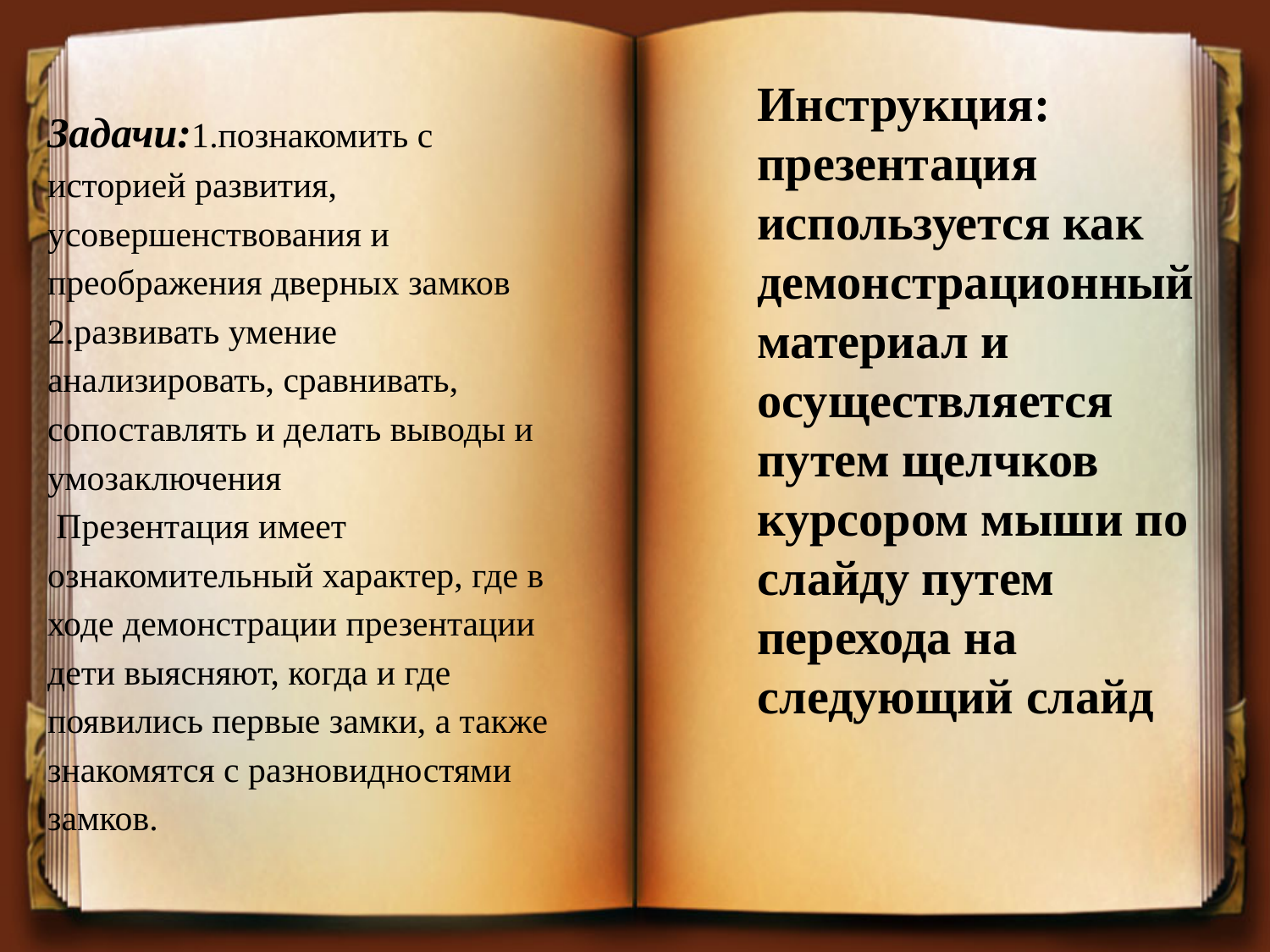

Инструкция: презентация используется как демонстрационный материал и осуществляется путем щелчков курсором мыши по слайду путем перехода на следующий слайд
Задачи:1.познакомить с историей развития, усовершенствования и преображения дверных замков
2.развивать умение анализировать, сравнивать, сопоставлять и делать выводы и умозаключения
 Презентация имеет ознакомительный характер, где в  ходе демонстрации презентации дети выясняют, когда и где появились первые замки, а также знакомятся с разновидностями замков.